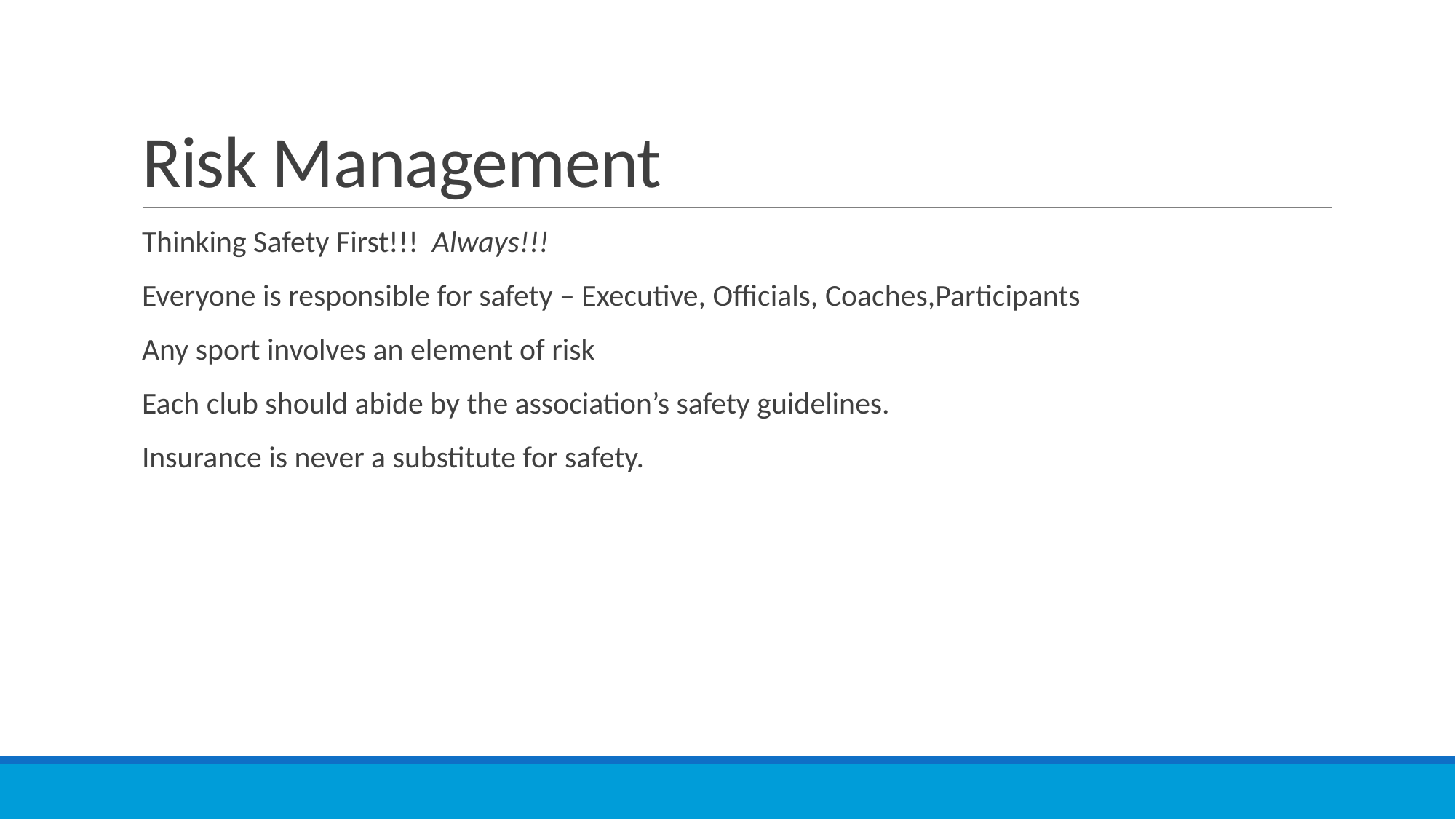

# Risk Management
Thinking Safety First!!!  Always!!!
Everyone is responsible for safety – Executive, Officials, Coaches,Participants
Any sport involves an element of risk
Each club should abide by the association’s safety guidelines.
Insurance is never a substitute for safety.